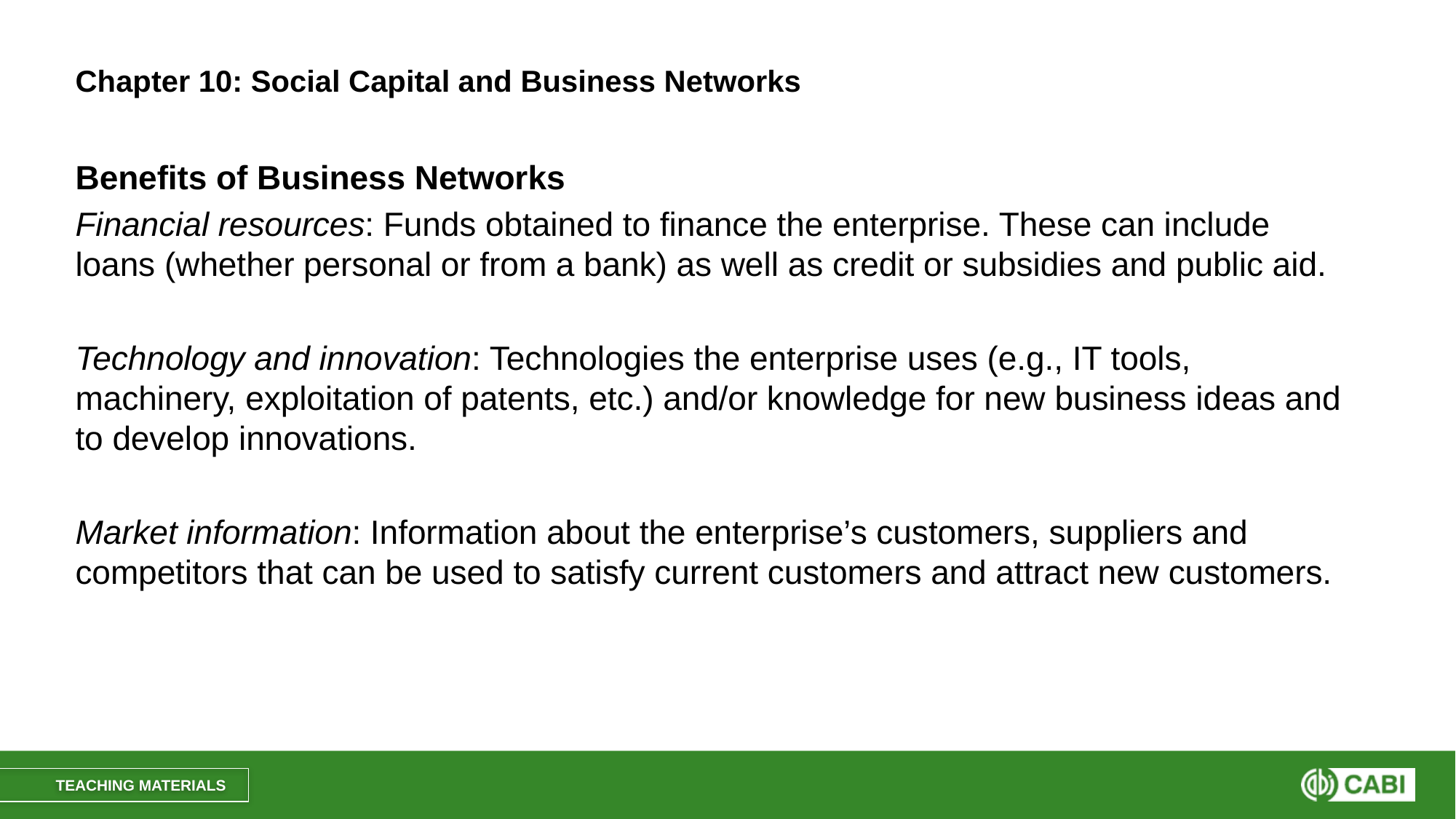

# Chapter 10: Social Capital and Business Networks
Benefits of Business Networks
Financial resources: Funds obtained to finance the enterprise. These can include loans (whether personal or from a bank) as well as credit or subsidies and public aid.

Technology and innovation: Technologies the enterprise uses (e.g., IT tools, machinery, exploitation of patents, etc.) and/or knowledge for new business ideas and to develop innovations.

Market information: Information about the enterprise’s customers, suppliers and competitors that can be used to satisfy current customers and attract new customers.